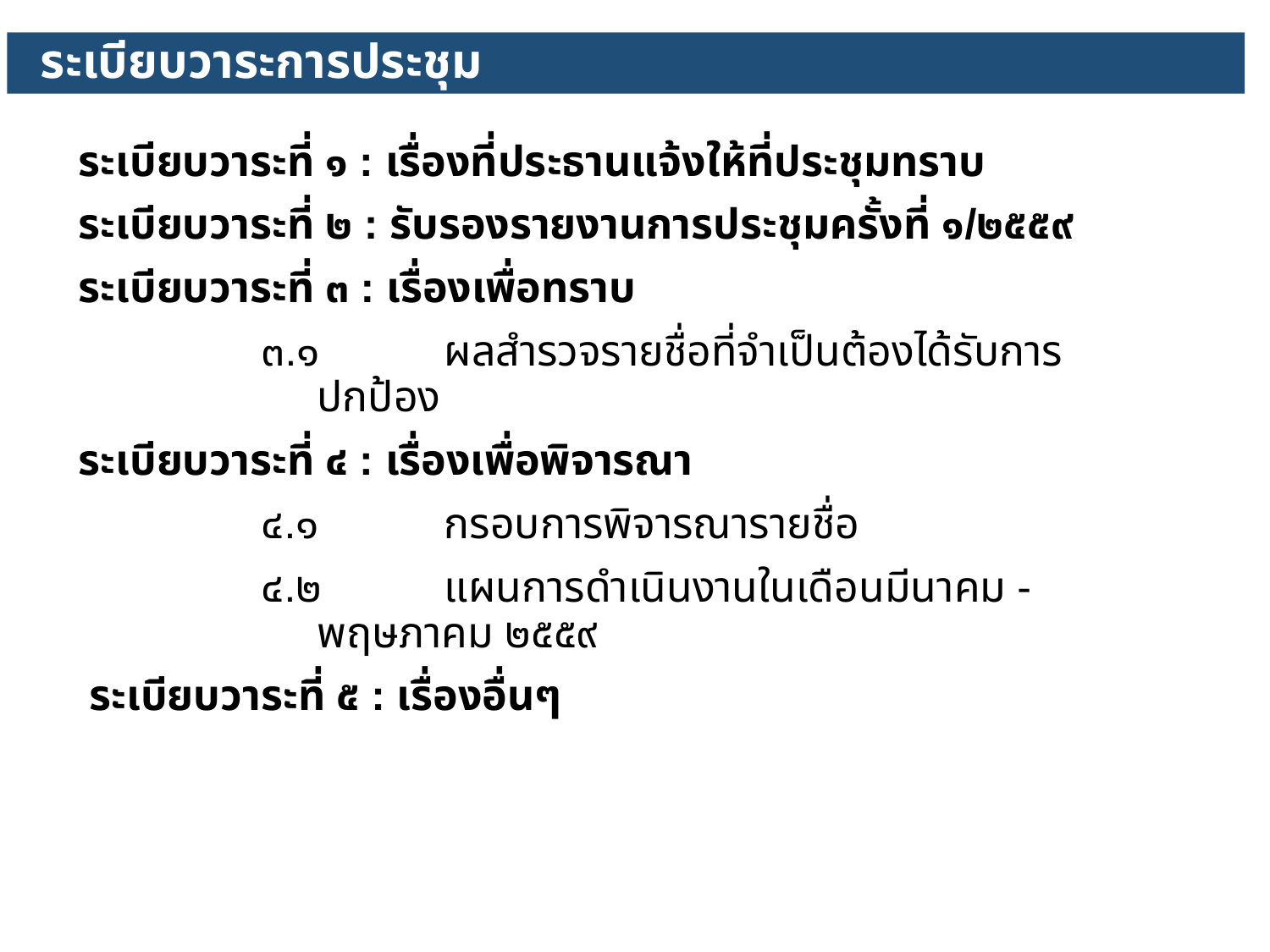

ระเบียบวาระการประชุม
ระเบียบวาระที่ ๑ : เรื่องที่ประธานแจ้งให้ที่ประชุมทราบ
ระเบียบวาระที่ ๒ : รับรองรายงานการประชุมครั้งที่ ๑/๒๕๕๙
ระเบียบวาระที่ ๓ : เรื่องเพื่อทราบ
๓.๑ 	ผลสำรวจรายชื่อที่จำเป็นต้องได้รับการปกป้อง
ระเบียบวาระที่ ๔ : เรื่องเพื่อพิจารณา
๔.๑ 	กรอบการพิจารณารายชื่อ
๔.๒ 	แผนการดำเนินงานในเดือนมีนาคม - พฤษภาคม ๒๕๕๙
 ระเบียบวาระที่ ๕ : เรื่องอื่นๆ